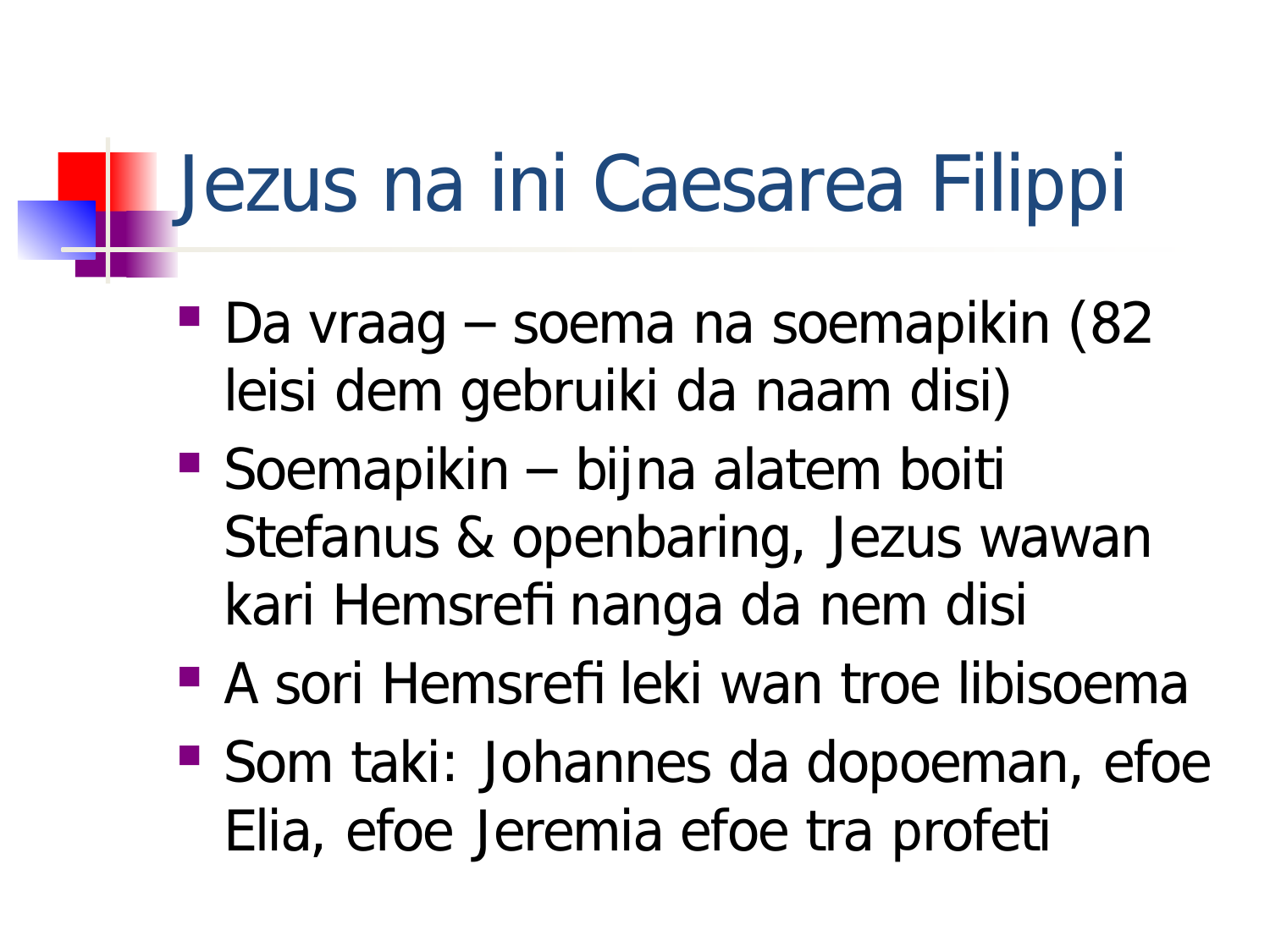

# Jezus na ini Caesarea Filippi
Da vraag – soema na soemapikin (82 leisi dem gebruiki da naam disi)
Soemapikin – bijna alatem boiti Stefanus & openbaring, Jezus wawan kari Hemsrefi nanga da nem disi
A sori Hemsrefi leki wan troe libisoema
Som taki: Johannes da dopoeman, efoe Elia, efoe Jeremia efoe tra profeti